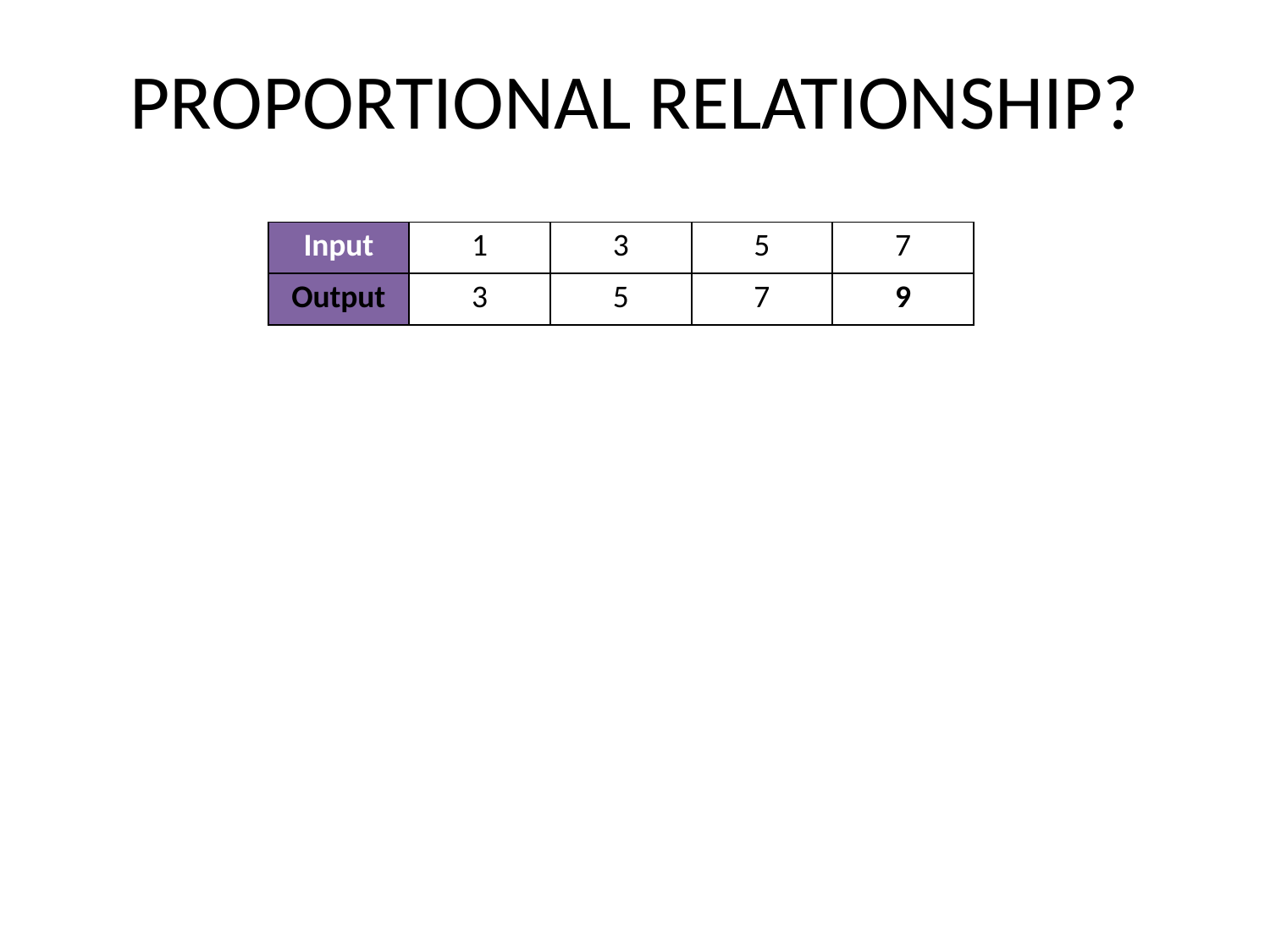

# PROPORTIONAL RELATIONSHIP?
| Input | 1 | 3 | 5 | 7 |
| --- | --- | --- | --- | --- |
| Output | 3 | 5 | 7 | 9 |